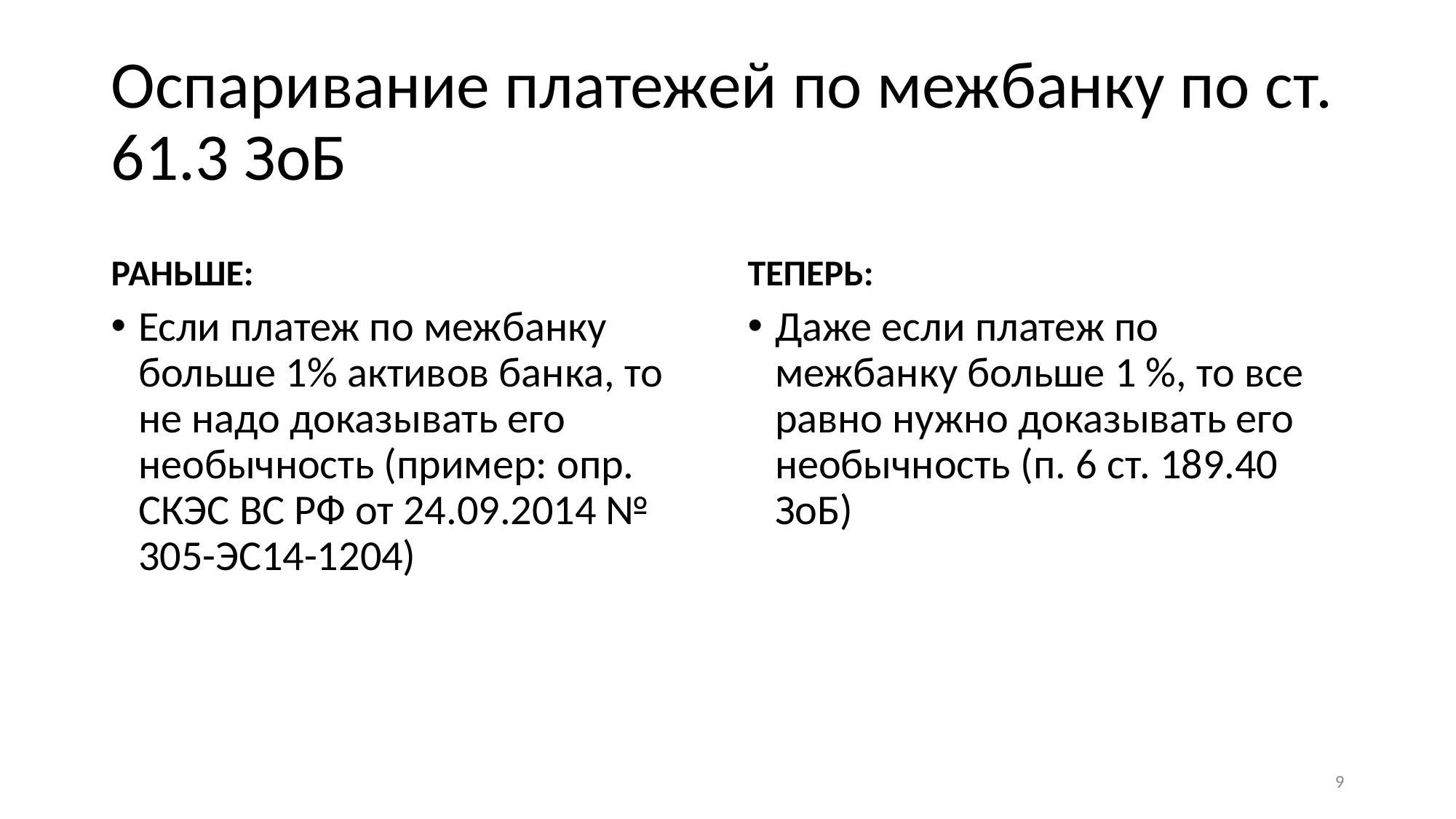

# Оспаривание платежей по межбанку по ст. 61.3 ЗоБ
РАНЬШЕ:
ТЕПЕРЬ:
Если платеж по межбанку больше 1% активов банка, то не надо доказывать его необычность (пример: опр. СКЭС ВС РФ от 24.09.2014 № 305-ЭС14-1204)

Даже если платеж по межбанку больше 1 %, то все равно нужно доказывать его необычность (п. 6 ст. 189.40 ЗоБ)
9